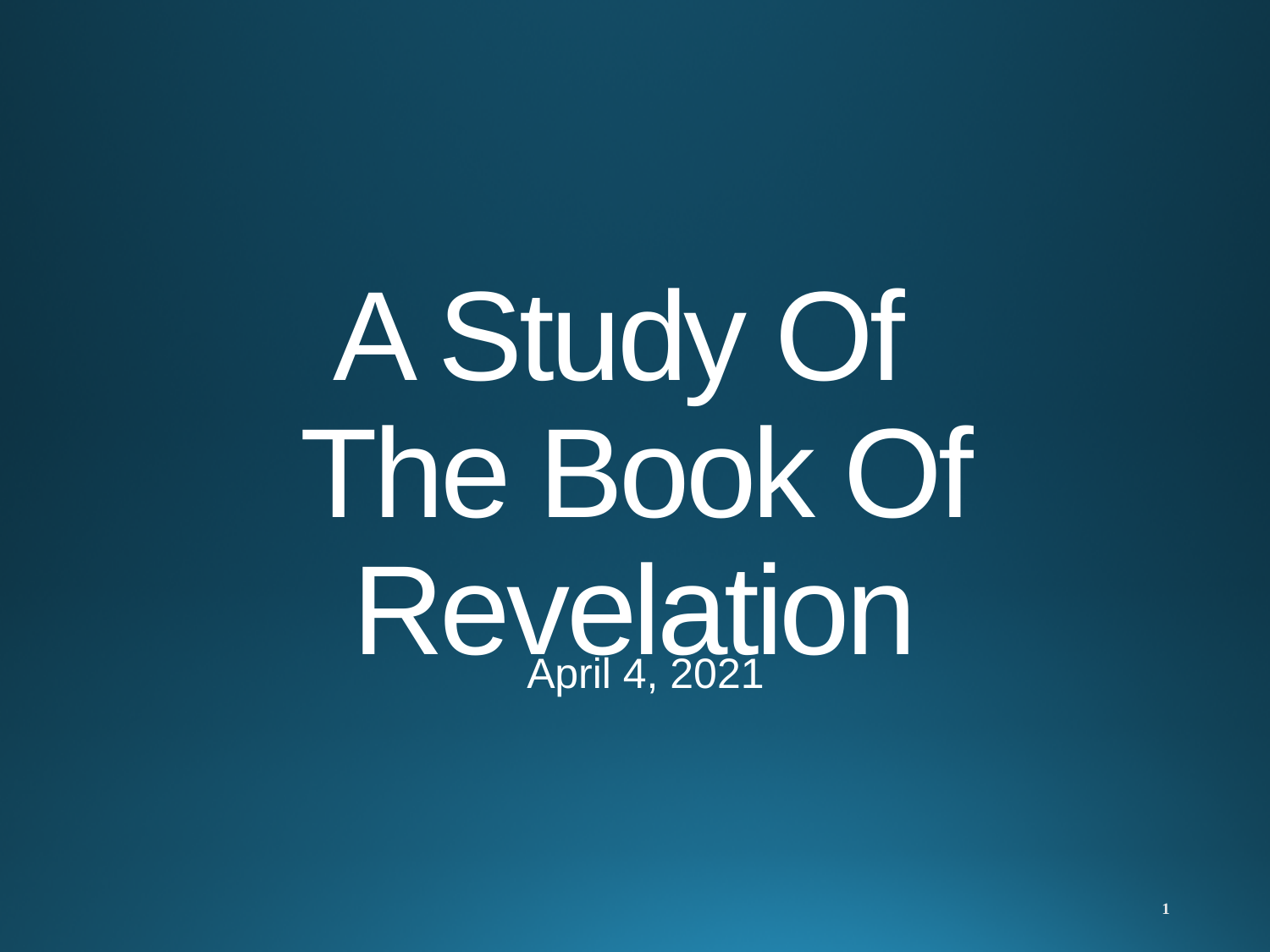

# A Study Of The Book Of Revelation
April 4, 2021
1